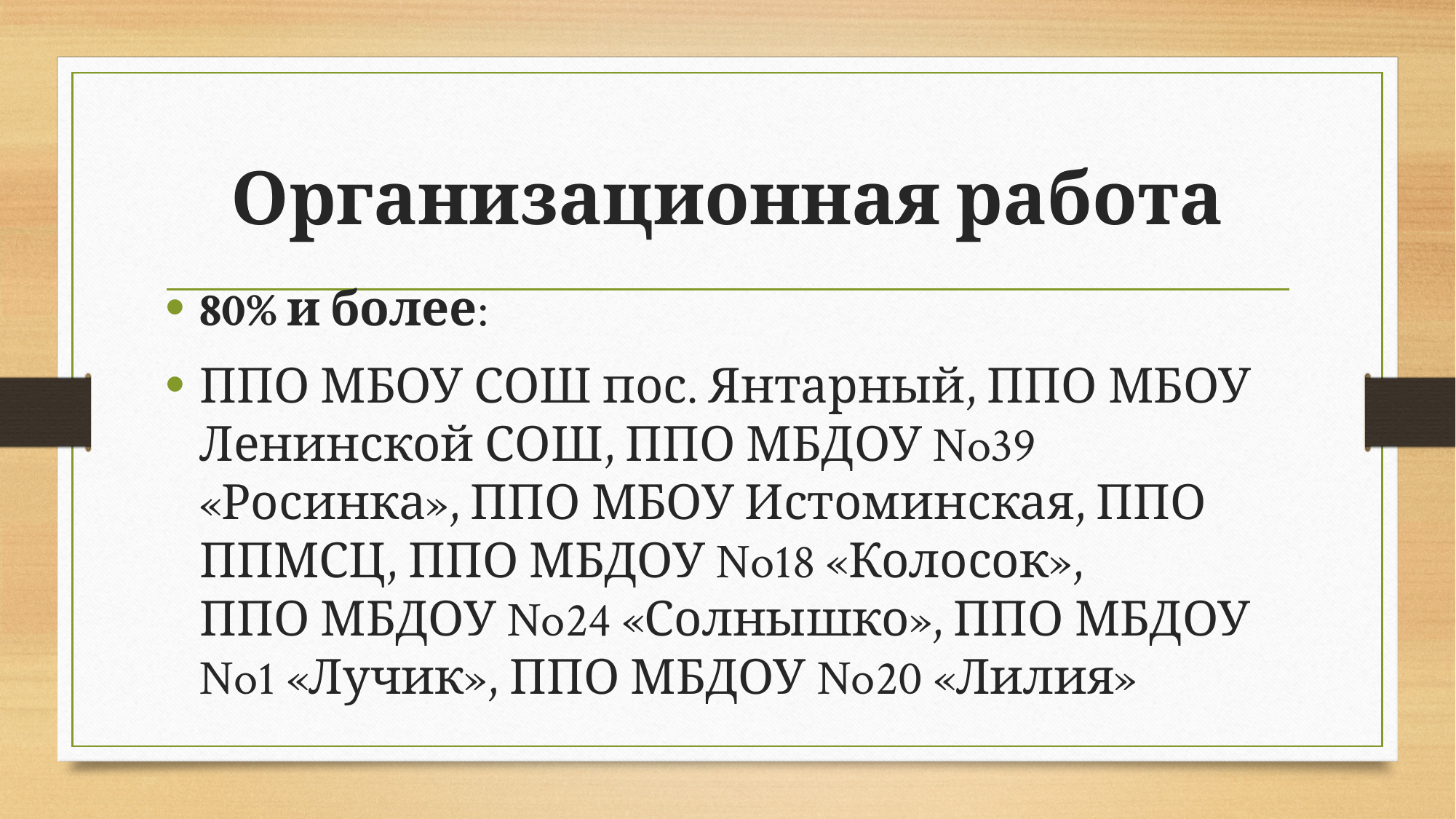

# Организационная работа
80% и более:
ППО МБОУ СОШ пос. Янтарный, ППО МБОУ Ленинской СОШ, ППО МБДОУ No39
«Росинка», ППО МБОУ Истоминская, ППО ППМСЦ, ППО МБДОУ No18 «Колосок»,
ППО МБДОУ No24 «Солнышко», ППО МБДОУ No1 «Лучик», ППО МБДОУ No20 «Лилия»